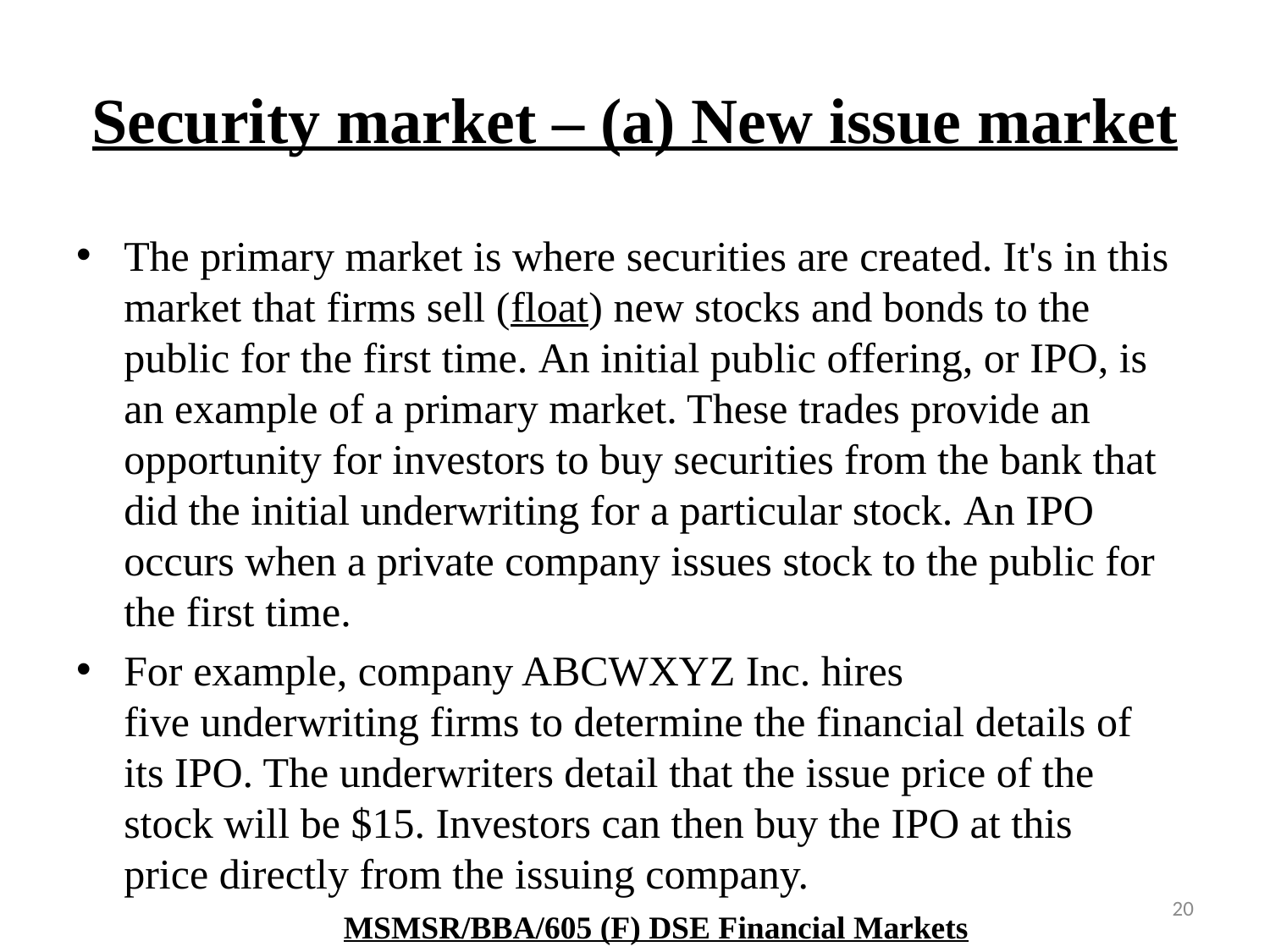

# Security market – (a) New issue market
The primary market is where securities are created. It's in this market that firms sell (float) new stocks and bonds to the public for the first time. An initial public offering, or IPO, is an example of a primary market. These trades provide an opportunity for investors to buy securities from the bank that did the initial underwriting for a particular stock. An IPO occurs when a private company issues stock to the public for the first time.
For example, company ABCWXYZ Inc. hires five underwriting firms to determine the financial details of its IPO. The underwriters detail that the issue price of the stock will be $15. Investors can then buy the IPO at this price directly from the issuing company.
20
MSMSR/BBA/605 (F) DSE Financial Markets